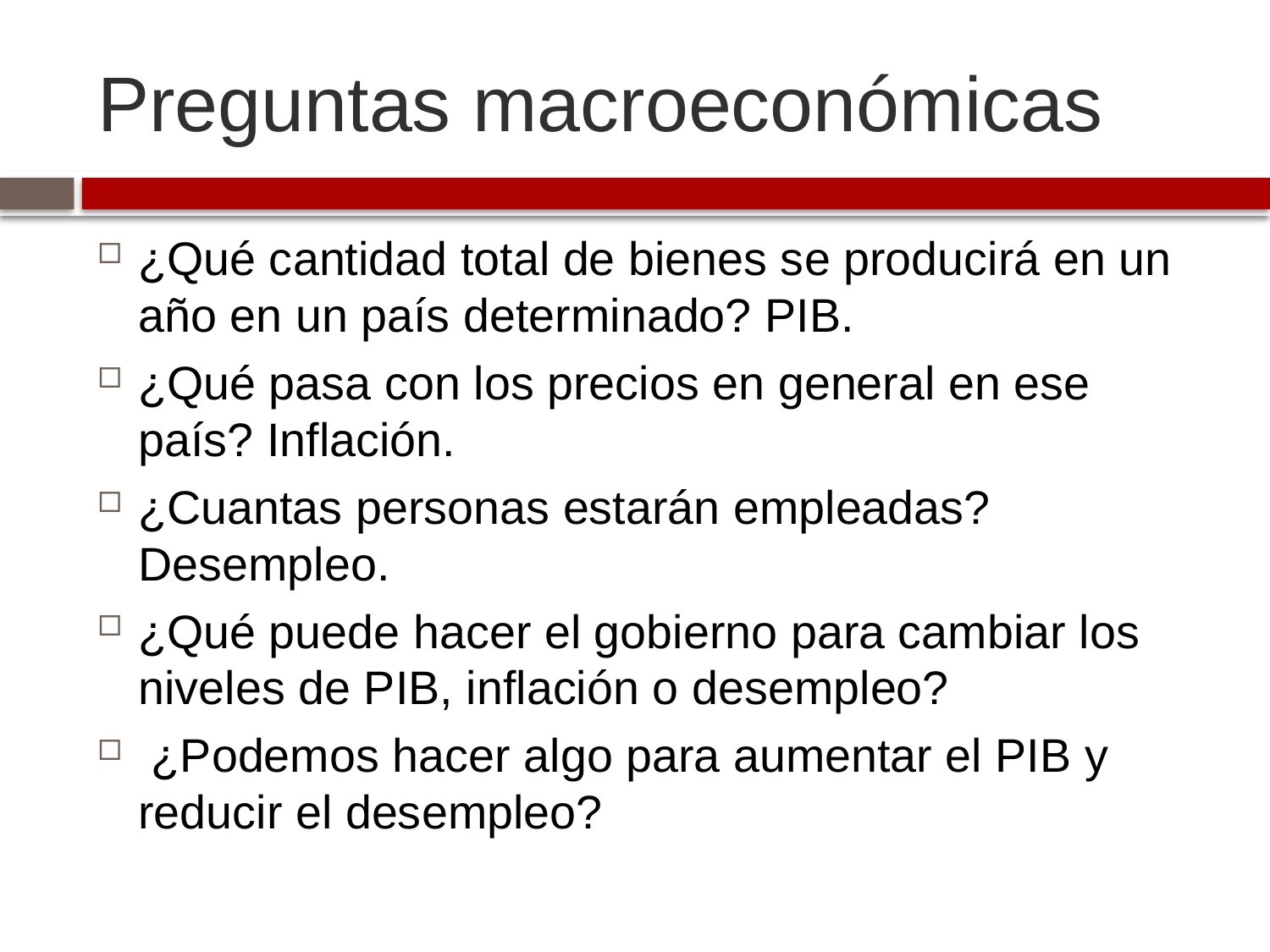

# Preguntas macroeconómicas
¿Qué cantidad total de bienes se producirá en un año en un país determinado? PIB.
¿Qué pasa con los precios en general en ese país? Inflación.
¿Cuantas personas estarán empleadas? Desempleo.
¿Qué puede hacer el gobierno para cambiar los niveles de PIB, inflación o desempleo?
 ¿Podemos hacer algo para aumentar el PIB y reducir el desempleo?